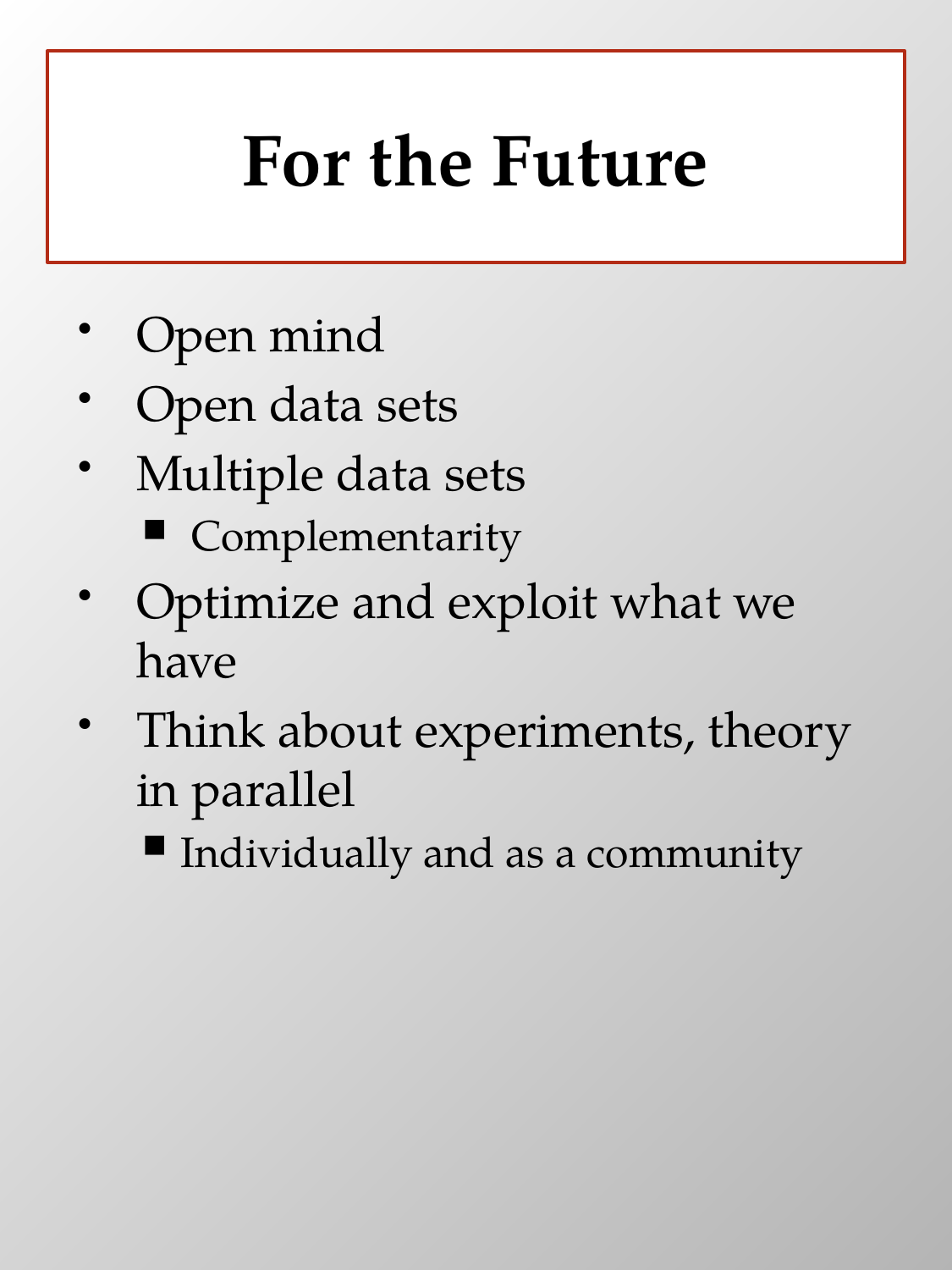

# For the Future
Open mind
Open data sets
Multiple data sets
 Complementarity
Optimize and exploit what we have
Think about experiments, theory in parallel
Individually and as a community